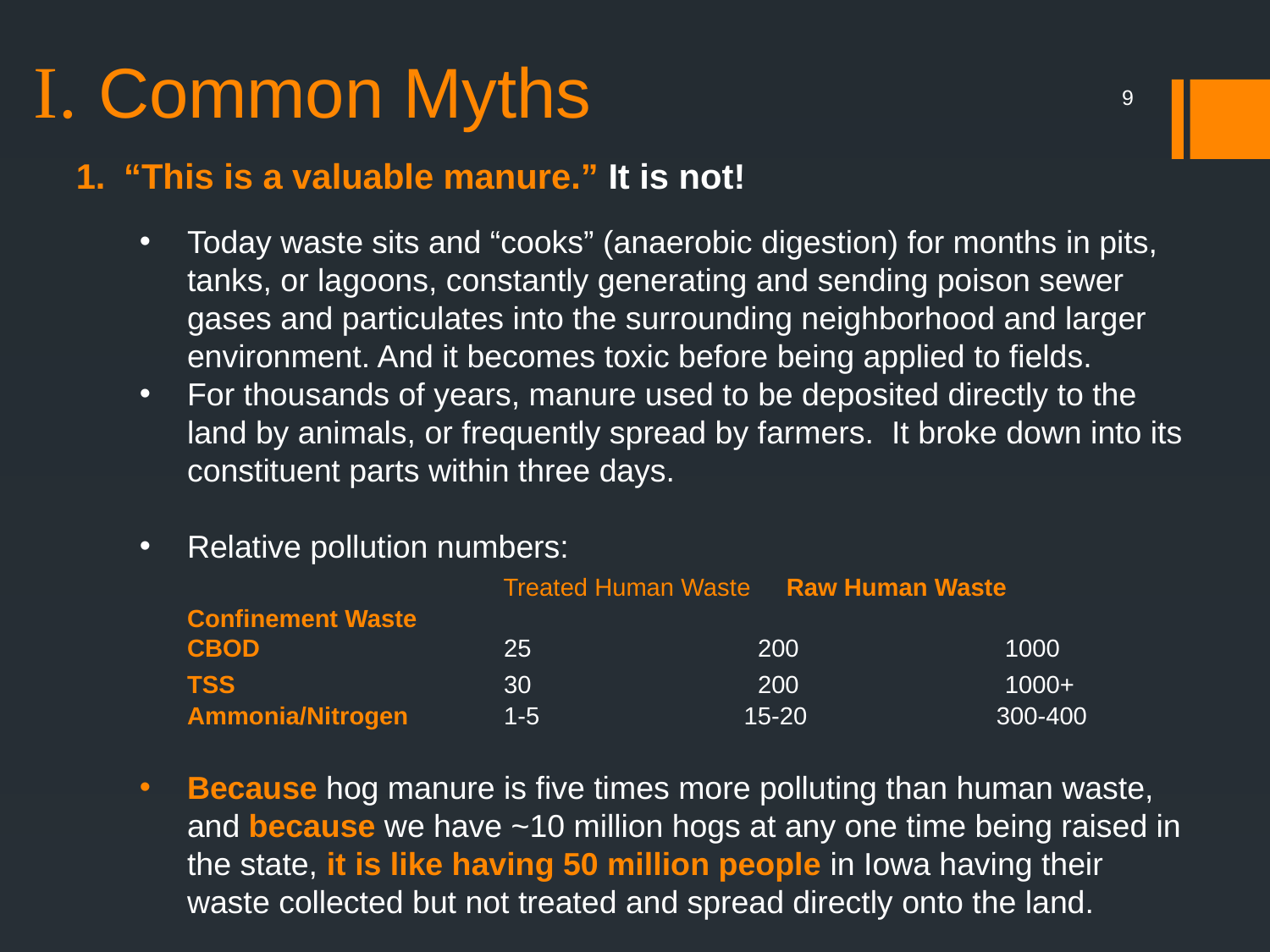

# I.	Common Myths
9
“This is a valuable manure.” It is not!

Today waste sits and “cooks” (anaerobic digestion) for months in pits, tanks, or lagoons, constantly generating and sending poison sewer gases and particulates into the surrounding neighborhood and larger environment. And it becomes toxic before being applied to fields.
For thousands of years, manure used to be deposited directly to the land by animals, or frequently spread by farmers.  It broke down into its constituent parts within three days.

Relative pollution numbers:
			       Treated Human Waste    Raw Human Waste     Confinement Waste
	CBOD		         25		         200		        1000
	TSS		         30		         200		        1000+
	Ammonia/Nitrogen	         1-5		       15-20	                         300-400

Because hog manure is five times more polluting than human waste, and because we have ~10 million hogs at any one time being raised in the state, it is like having 50 million people in Iowa having their waste collected but not treated and spread directly onto the land.